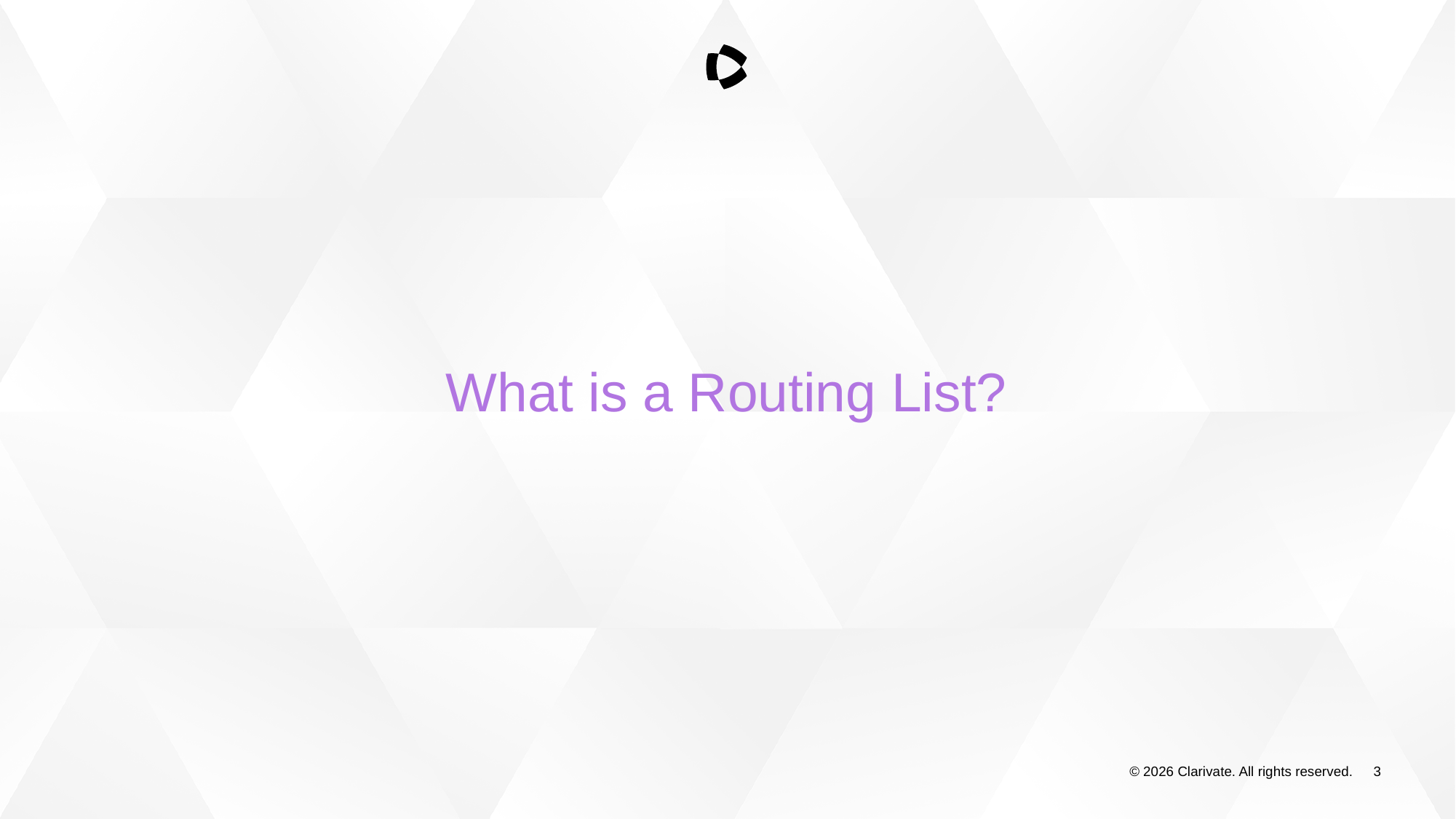

What is a Routing List?
© 2026 Clarivate. All rights reserved.
3